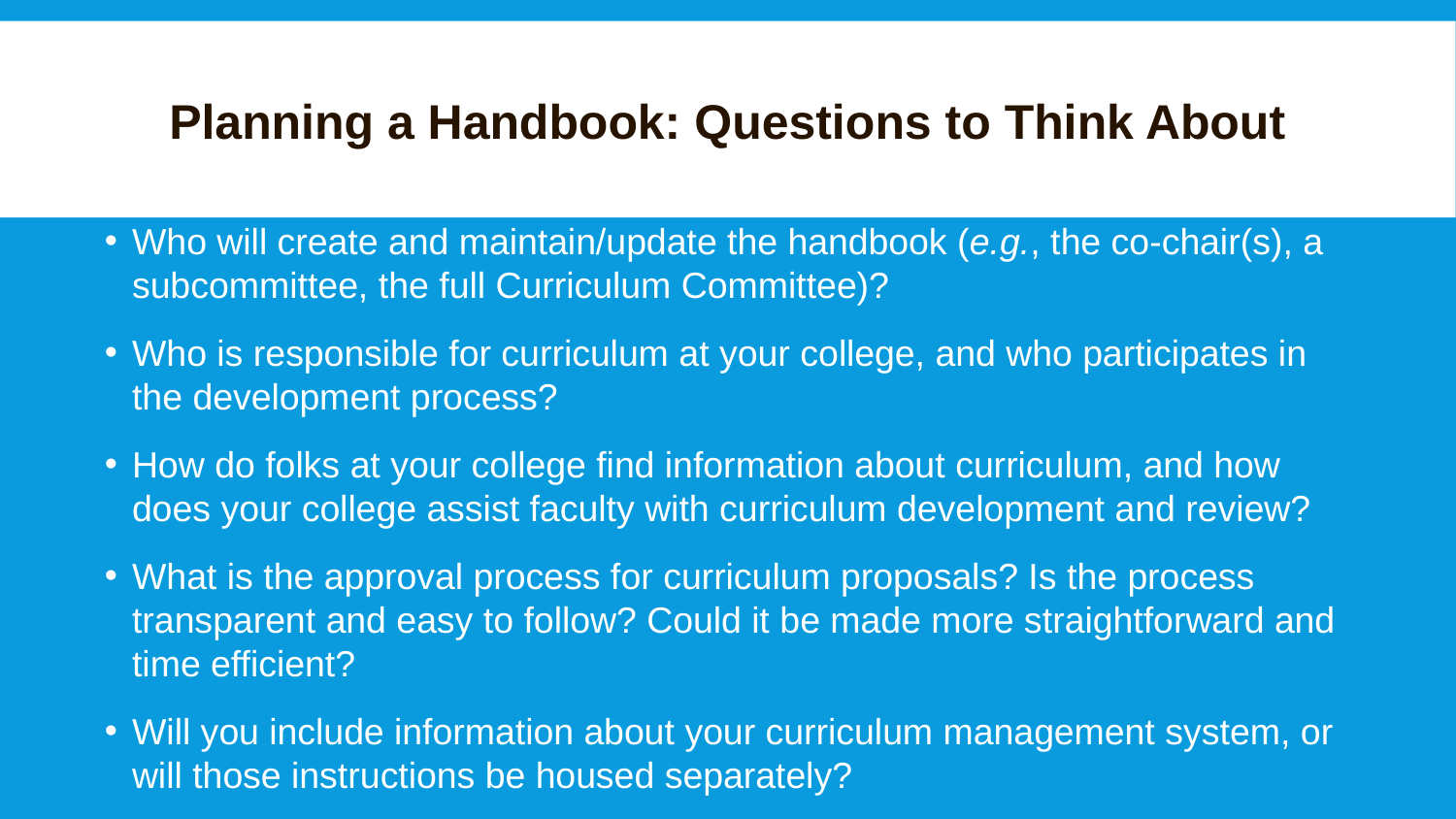

# Planning a Handbook: Questions to Think About
Who will create and maintain/update the handbook (e.g., the co-chair(s), a subcommittee, the full Curriculum Committee)?
Who is responsible for curriculum at your college, and who participates in the development process?
How do folks at your college find information about curriculum, and how does your college assist faculty with curriculum development and review?
What is the approval process for curriculum proposals? Is the process transparent and easy to follow? Could it be made more straightforward and time efficient?
Will you include information about your curriculum management system, or will those instructions be housed separately?